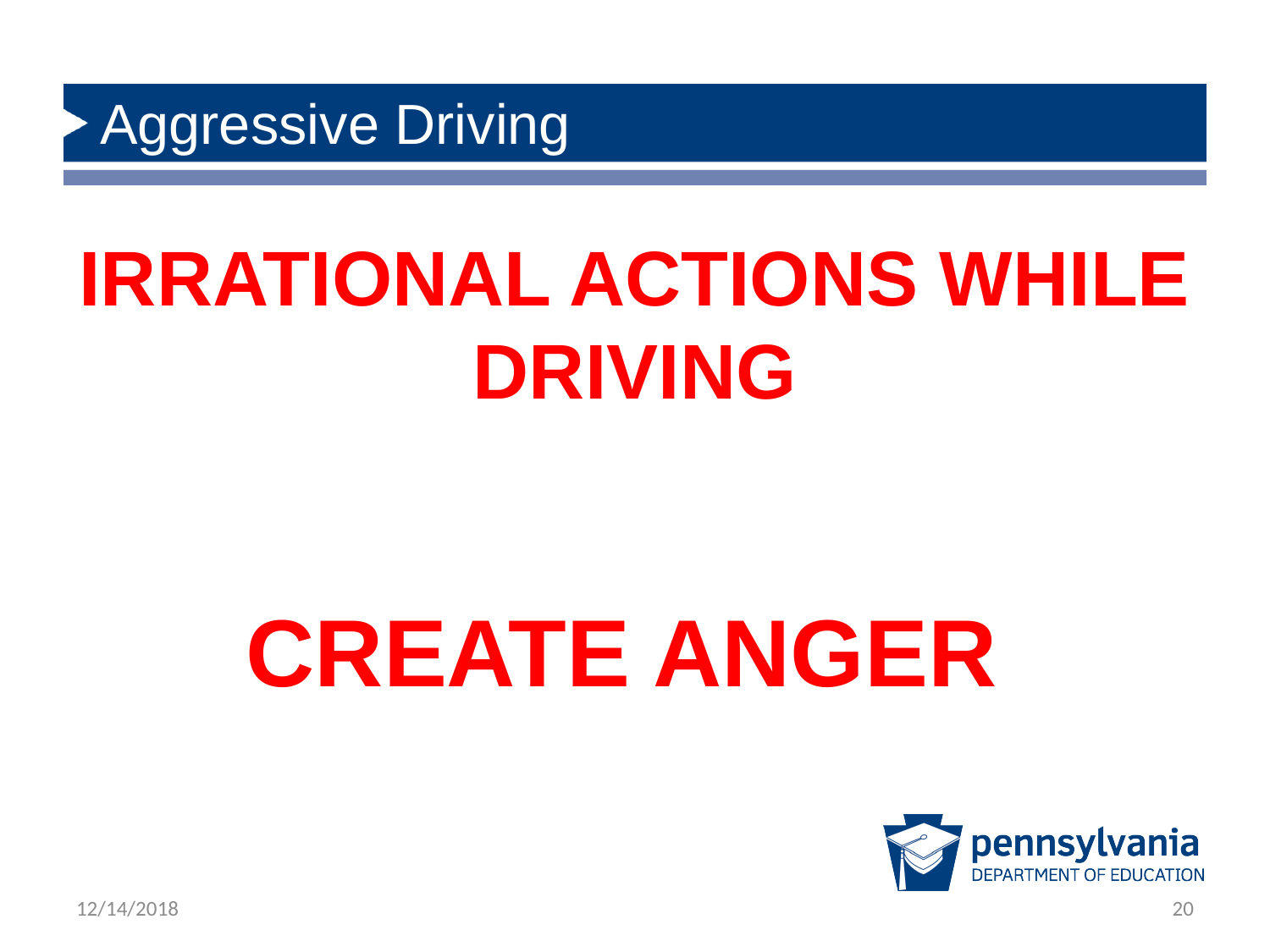

# Aggressive Driving
IRRATIONAL ACTIONS WHILE DRIVING

CREATE ANGER
12/14/2018
20